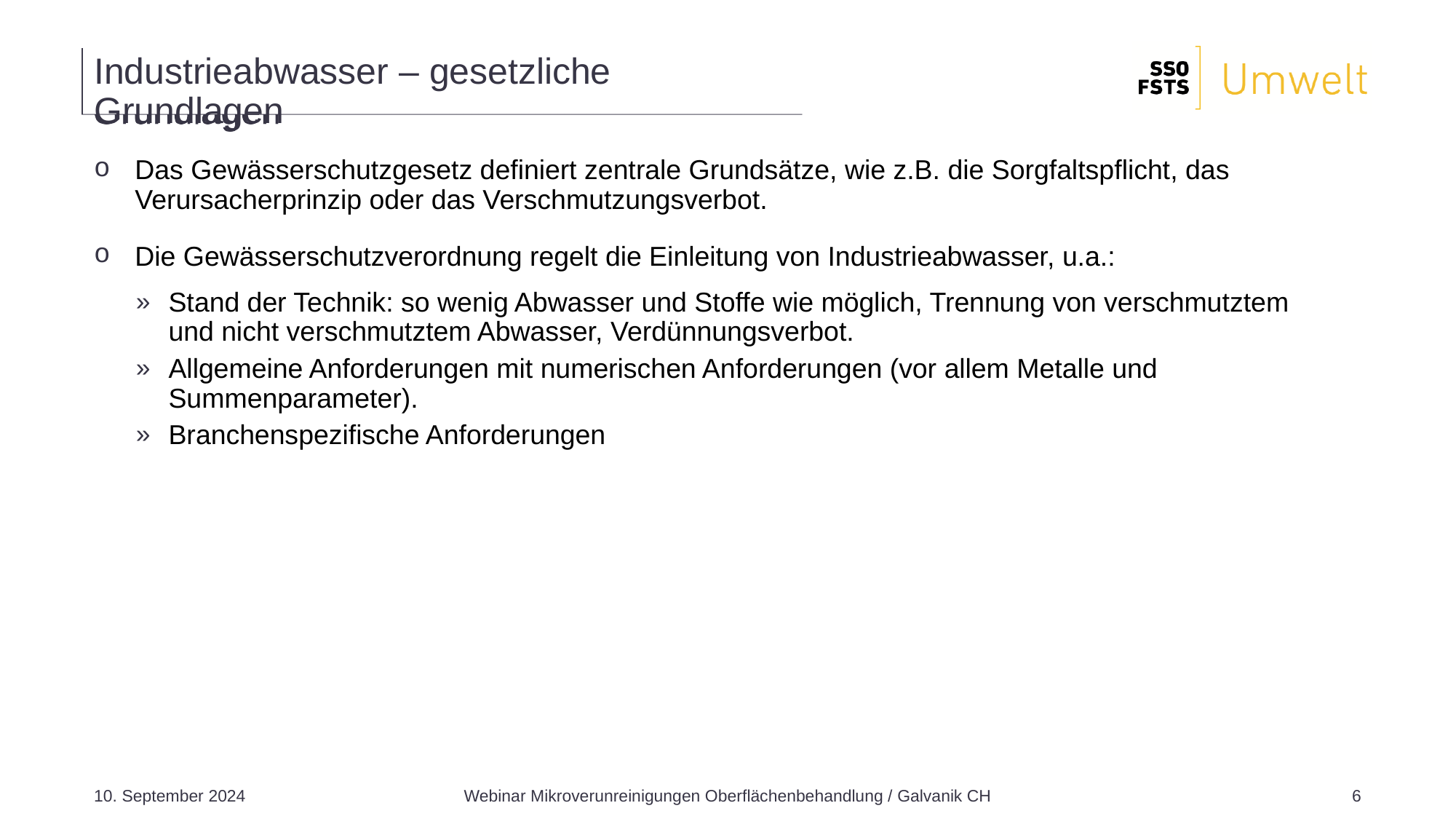

# Industrieabwasser – gesetzliche Grundlagen
Das Gewässerschutzgesetz definiert zentrale Grundsätze, wie z.B. die Sorgfaltspflicht, das Verursacherprinzip oder das Verschmutzungsverbot.
Die Gewässerschutzverordnung regelt die Einleitung von Industrieabwasser, u.a.:
Stand der Technik: so wenig Abwasser und Stoffe wie möglich, Trennung von verschmutztem und nicht verschmutztem Abwasser, Verdünnungsverbot.
Allgemeine Anforderungen mit numerischen Anforderungen (vor allem Metalle und Summenparameter).
Branchenspezifische Anforderungen

10. September 2024
Webinar Mikroverunreinigungen Oberflächenbehandlung / Galvanik CH
6